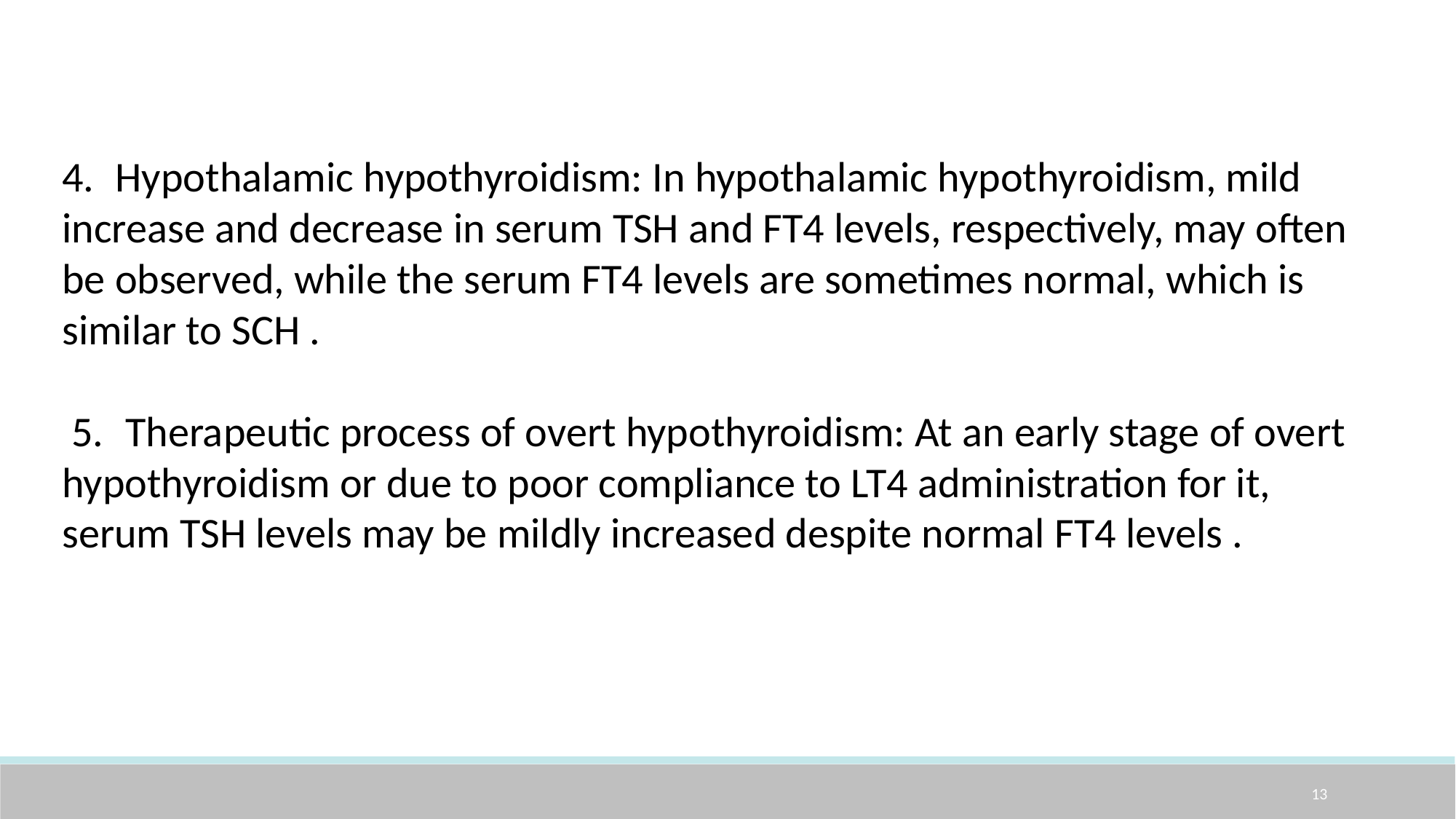

4. Hypothalamic hypothyroidism: In hypothalamic hypothyroidism, mild increase and decrease in serum TSH and FT4 levels, respectively, may often be observed, while the serum FT4 levels are sometimes normal, which is similar to SCH .

 5. Therapeutic process of overt hypothyroidism: At an early stage of overt hypothyroidism or due to poor compliance to LT4 administration for it, serum TSH levels may be mildly increased despite normal FT4 levels .
13